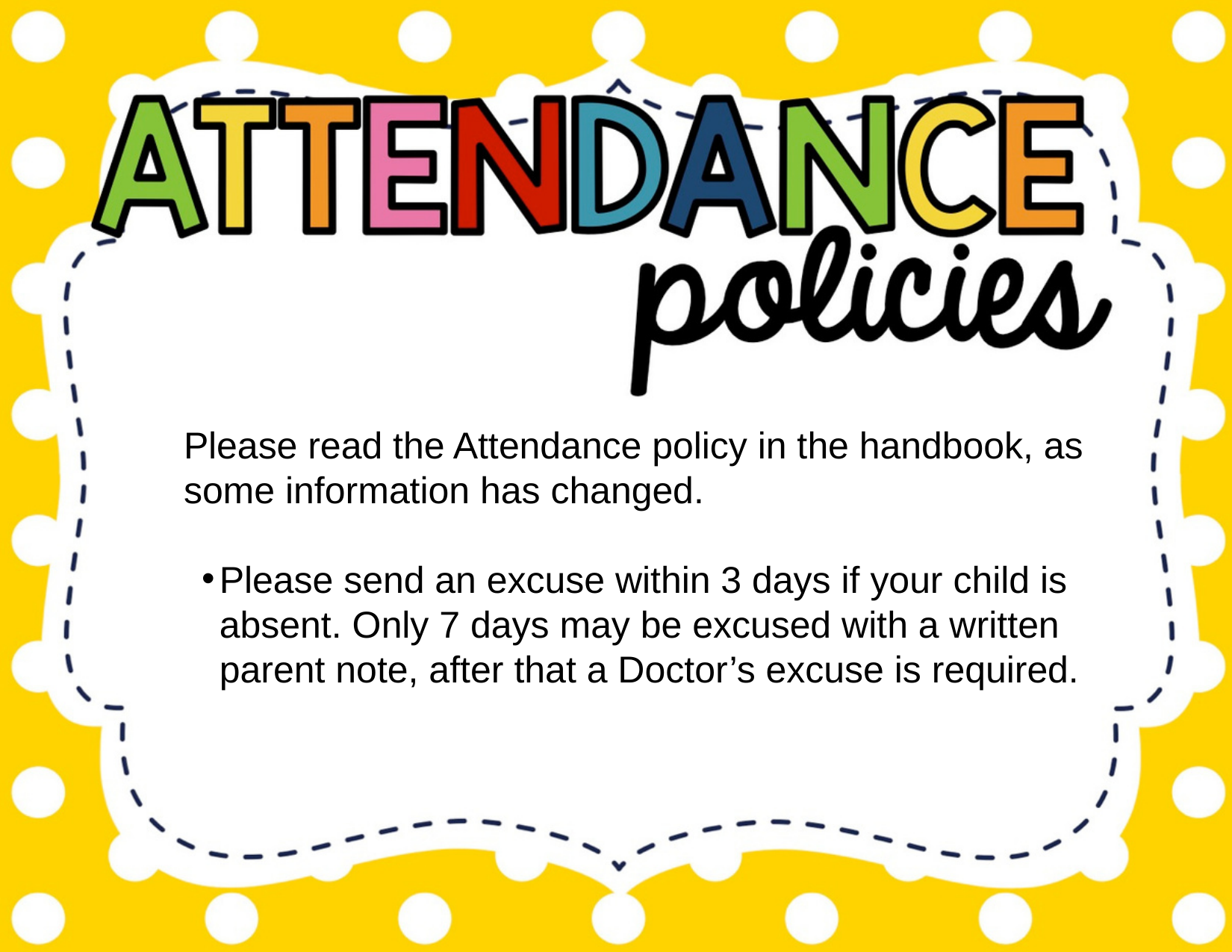

Please read the Attendance policy in the handbook, as some information has changed.

Please send an excuse within 3 days if your child is absent. Only 7 days may be excused with a written parent note, after that a Doctor’s excuse is required.